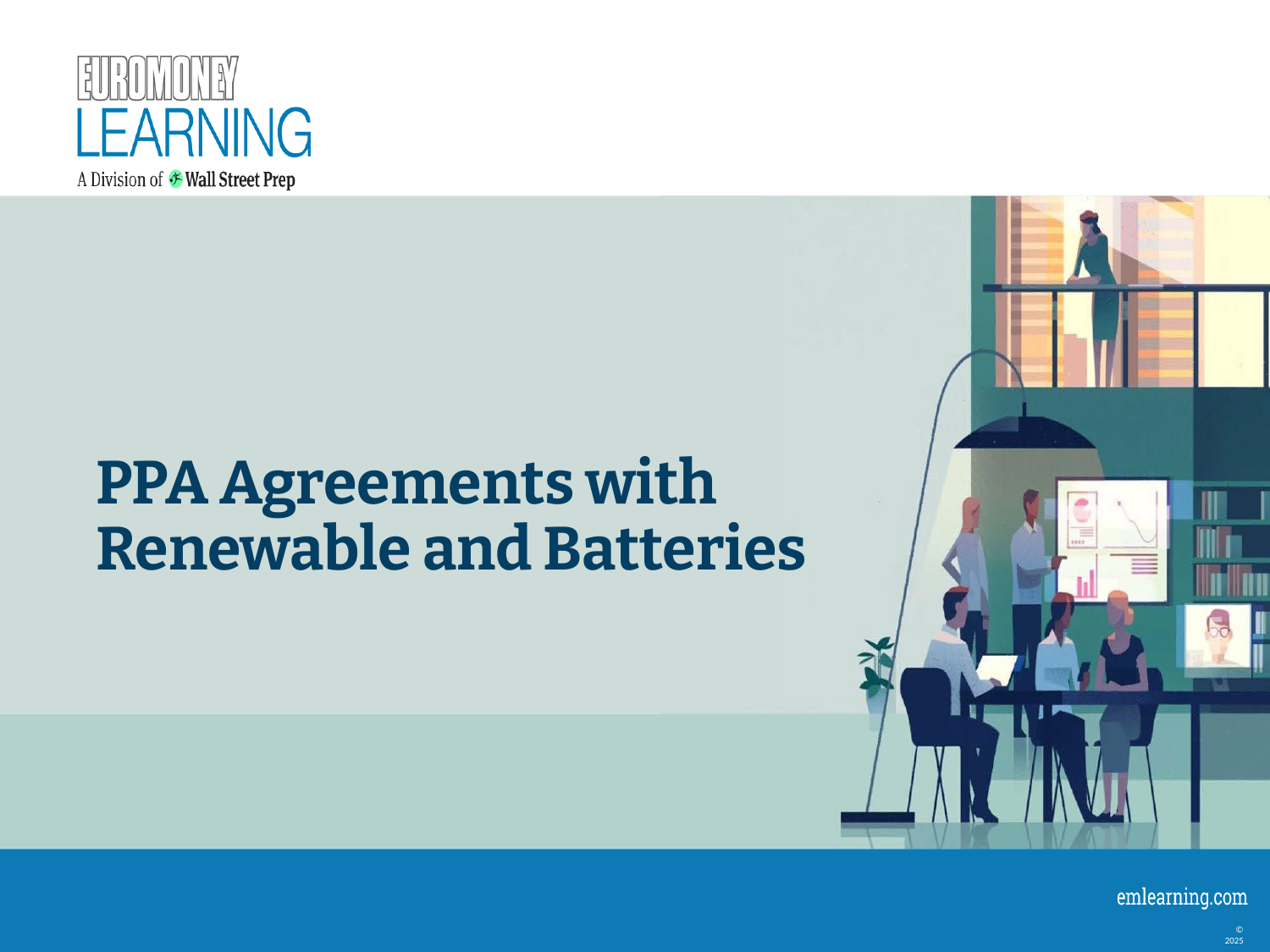

# PPA Agreements with Renewable and Batteries